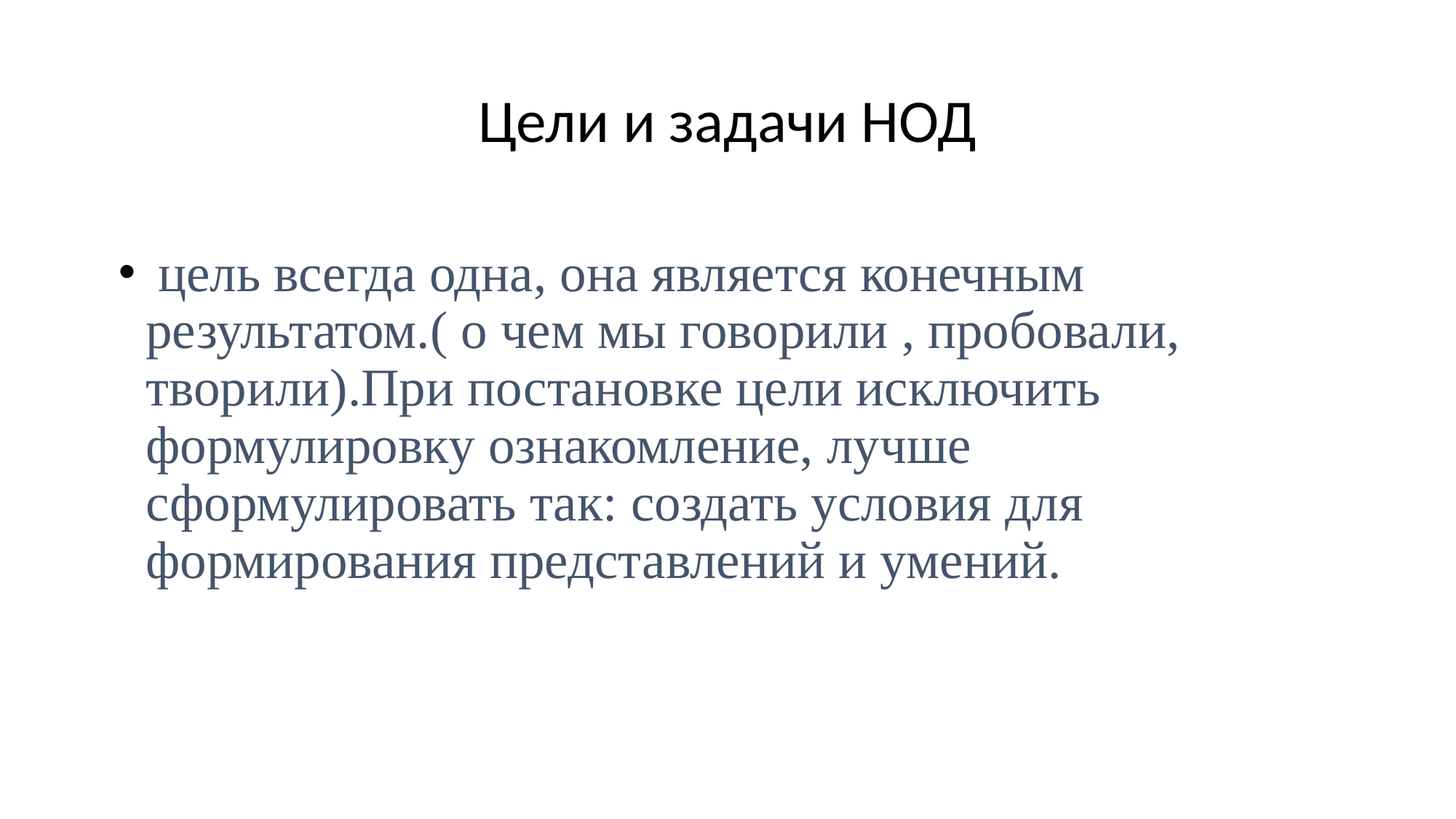

# Цели и задачи НОД
 цель всегда одна, она является конечным результатом.( о чем мы говорили , пробовали, творили).При постановке цели исключить формулировку ознакомление, лучше сформулировать так: создать условия для формирования представлений и умений.